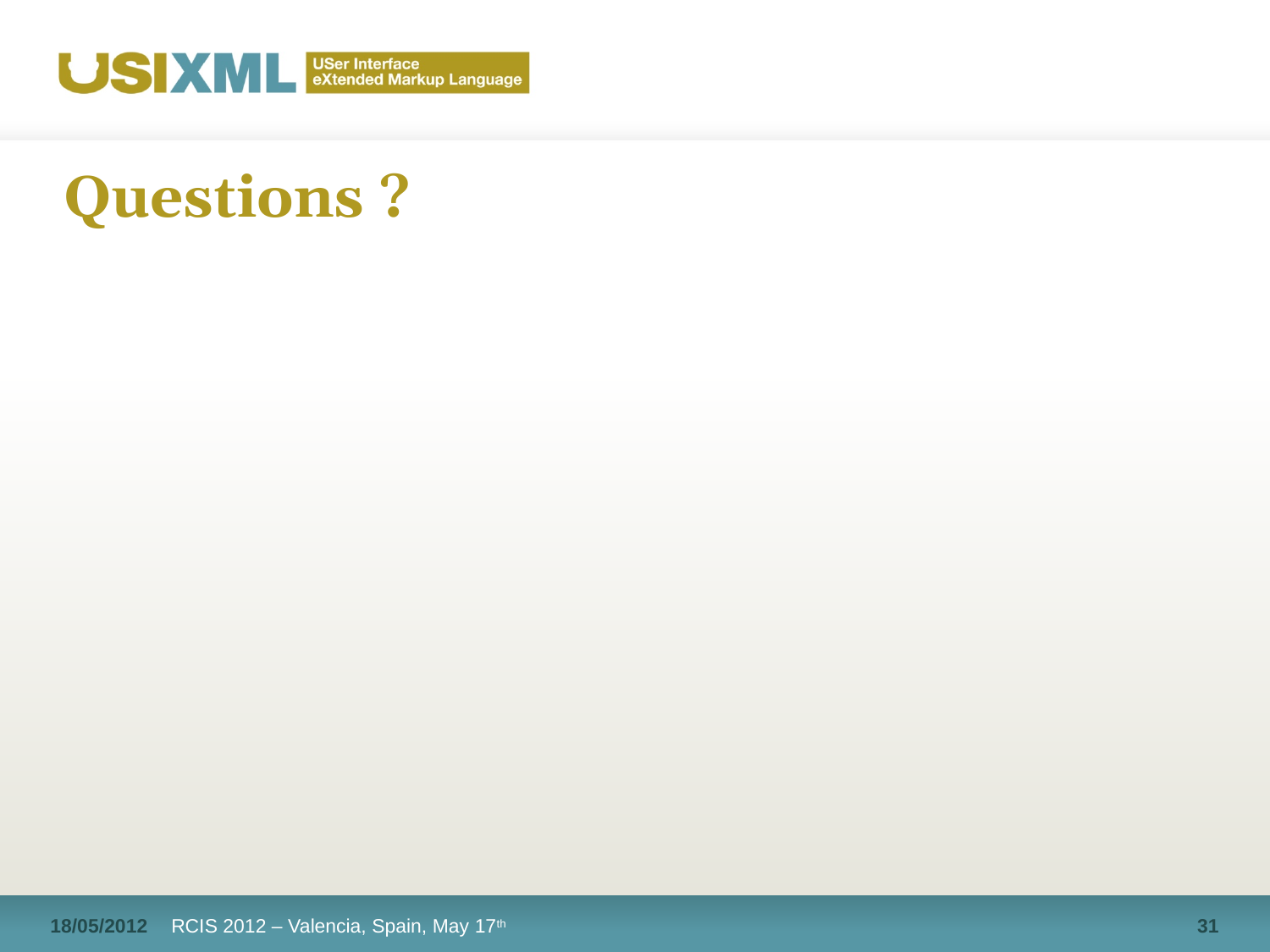

# Questions ?

18/05/2012
RCIS 2012 – Valencia, Spain, May 17th
31